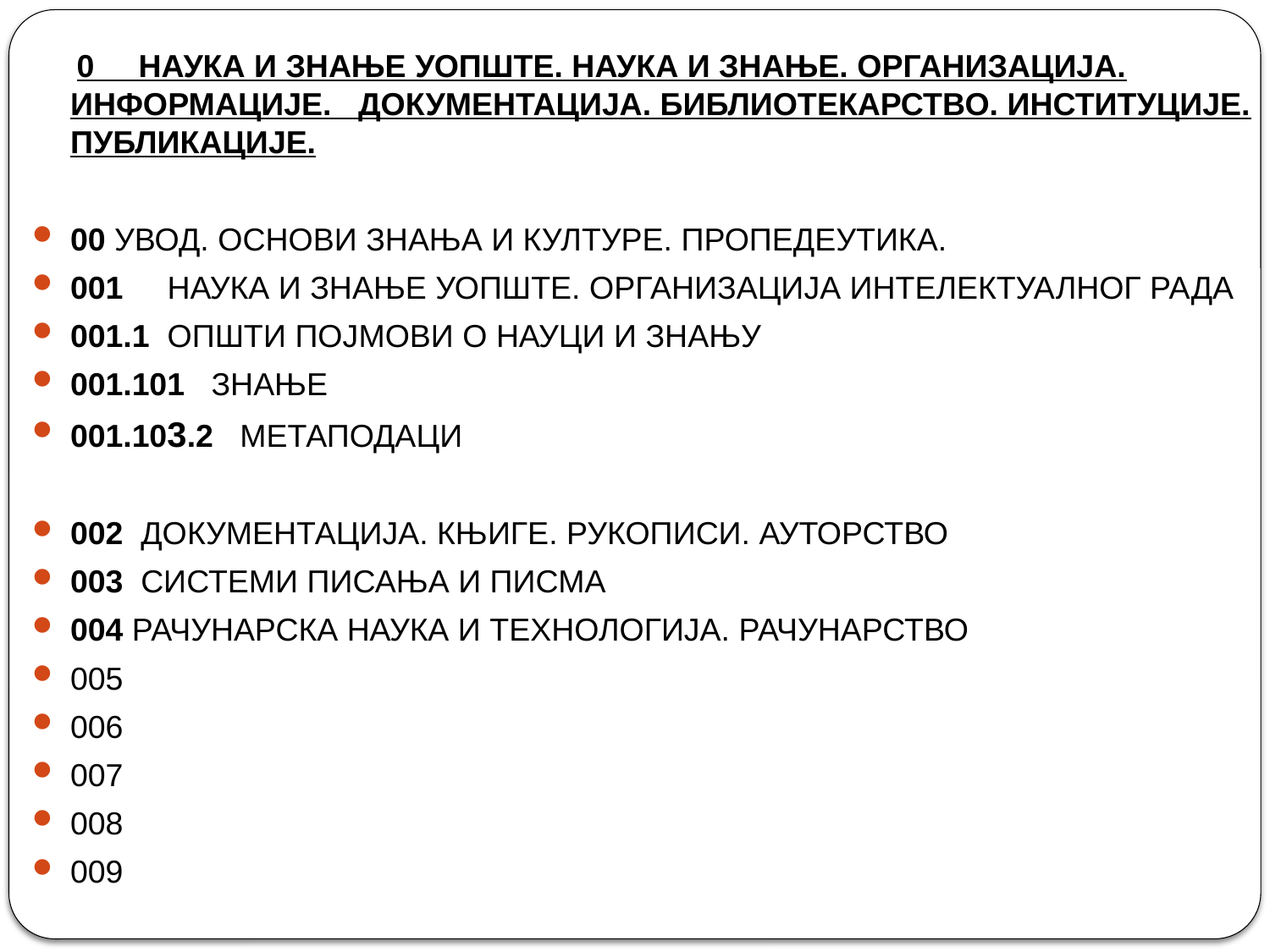

0     НАУКА И ЗНАЊЕ УОПШТЕ. НАУКА И ЗНАЊЕ. ОРГАНИЗАЦИЈА. ИНФОРМАЦИЈЕ.   ДОКУМЕНТАЦИЈА. БИБЛИОТЕКАРСТВО. ИНСТИТУЦИЈЕ. ПУБЛИКАЦИЈЕ.

00 УВОД. ОСНОВИ ЗНАЊА И КУЛТУРЕ. ПРОПЕДЕУТИКА.
001     НАУКА И ЗНАЊЕ УОПШТЕ. ОРГАНИЗАЦИЈА ИНТЕЛЕКТУАЛНОГ РАДА
001.1  ОПШТИ ПОЈМОВИ О НАУЦИ И ЗНАЊУ
001.101   ЗНАЊЕ
001.103.2   МЕТАПОДАЦИ

002  ДОКУМЕНТАЦИЈА. КЊИГЕ. РУКОПИСИ. АУТОРСТВО
003  СИСТЕМИ ПИСАЊА И ПИСМА
004 РАЧУНАРСКА НАУКА И ТЕХНОЛОГИЈА. РАЧУНАРСТВО
005
006
007
008
009